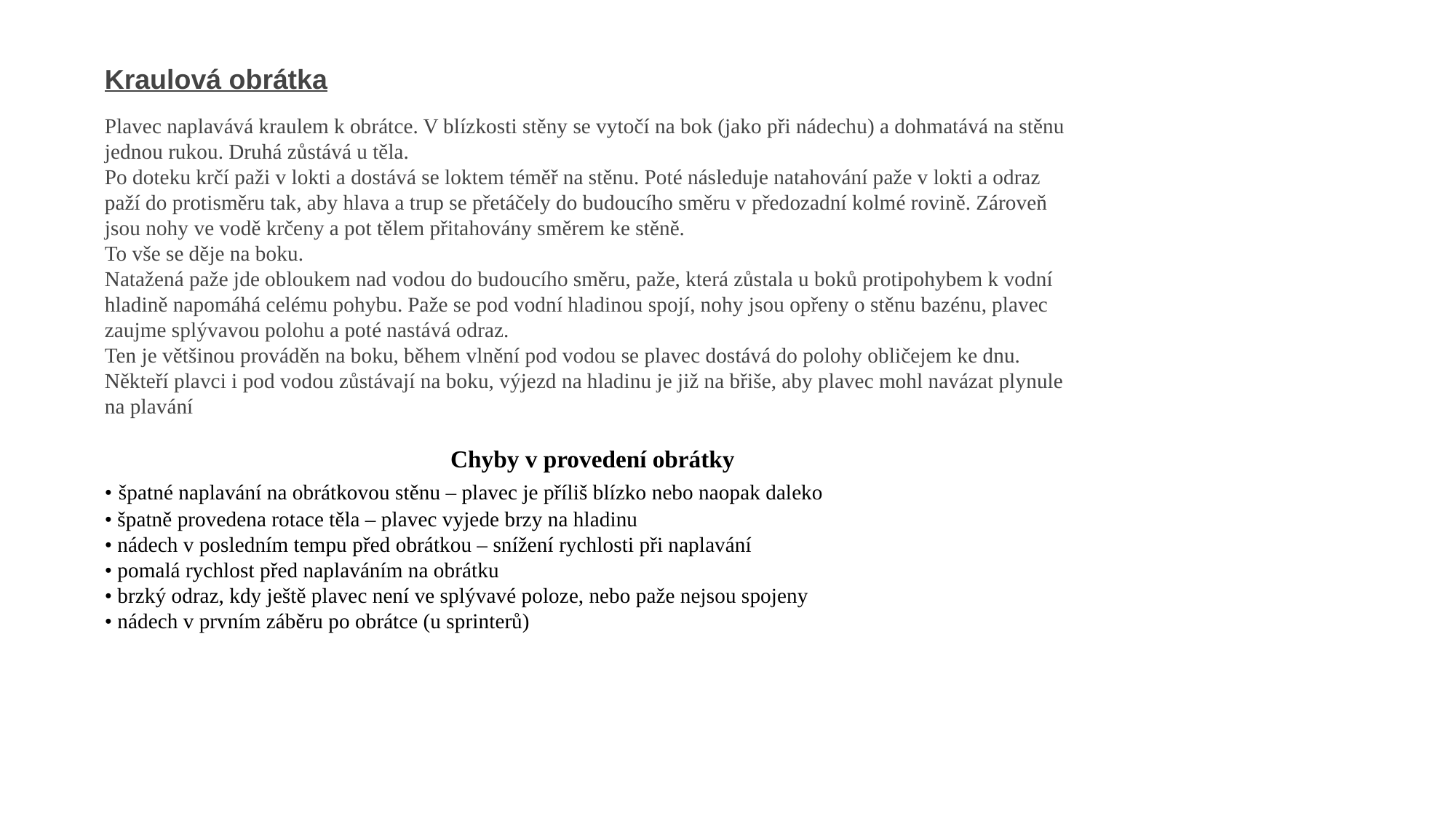

Kraulová obrátka
Plavec naplavává kraulem k obrátce. V blízkosti stěny se vytočí na bok (jako při nádechu) a dohmatává na stěnu jednou rukou. Druhá zůstává u těla.
Po doteku krčí paži v lokti a dostává se loktem téměř na stěnu. Poté následuje natahování paže v lokti a odraz paží do protisměru tak, aby hlava a trup se přetáčely do budoucího směru v předozadní kolmé rovině. Zároveň jsou nohy ve vodě krčeny a pot tělem přitahovány směrem ke stěně.
To vše se děje na boku.
Natažená paže jde obloukem nad vodou do budoucího směru, paže, která zůstala u boků protipohybem k vodní hladině napomáhá celému pohybu. Paže se pod vodní hladinou spojí, nohy jsou opřeny o stěnu bazénu, plavec zaujme splývavou polohu a poté nastává odraz.
Ten je většinou prováděn na boku, během vlnění pod vodou se plavec dostává do polohy obličejem ke dnu. Někteří plavci i pod vodou zůstávají na boku, výjezd na hladinu je již na břiše, aby plavec mohl navázat plynule na plavání

Chyby v provedení obrátky
• špatné naplavání na obrátkovou stěnu – plavec je příliš blízko nebo naopak daleko
• špatně provedena rotace těla – plavec vyjede brzy na hladinu
• nádech v posledním tempu před obrátkou – snížení rychlosti při naplavání
• pomalá rychlost před naplaváním na obrátku
• brzký odraz, kdy ještě plavec není ve splývavé poloze, nebo paže nejsou spojeny
• nádech v prvním záběru po obrátce (u sprinterů)